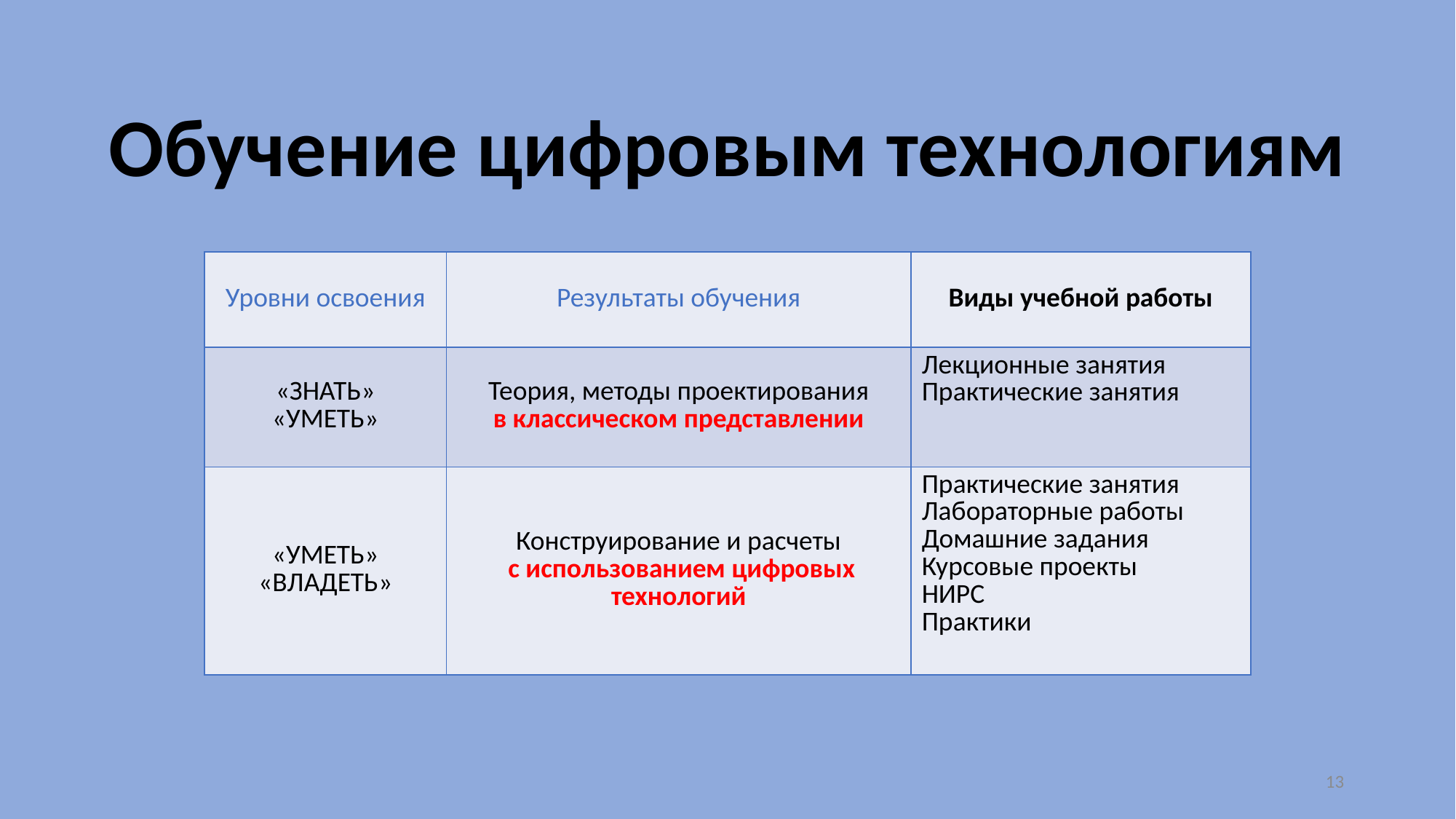

Обучение цифровым технологиям
| Уровни освоения | Результаты обучения | Виды учебной работы |
| --- | --- | --- |
| «ЗНАТЬ» «УМЕТЬ» | Теория, методы проектирования в классическом представлении | Лекционные занятия Практические занятия |
| «УМЕТЬ» «ВЛАДЕТЬ» | Конструирование и расчеты с использованием цифровых технологий | Практические занятия Лабораторные работы Домашние задания Курсовые проекты НИРС Практики |
13